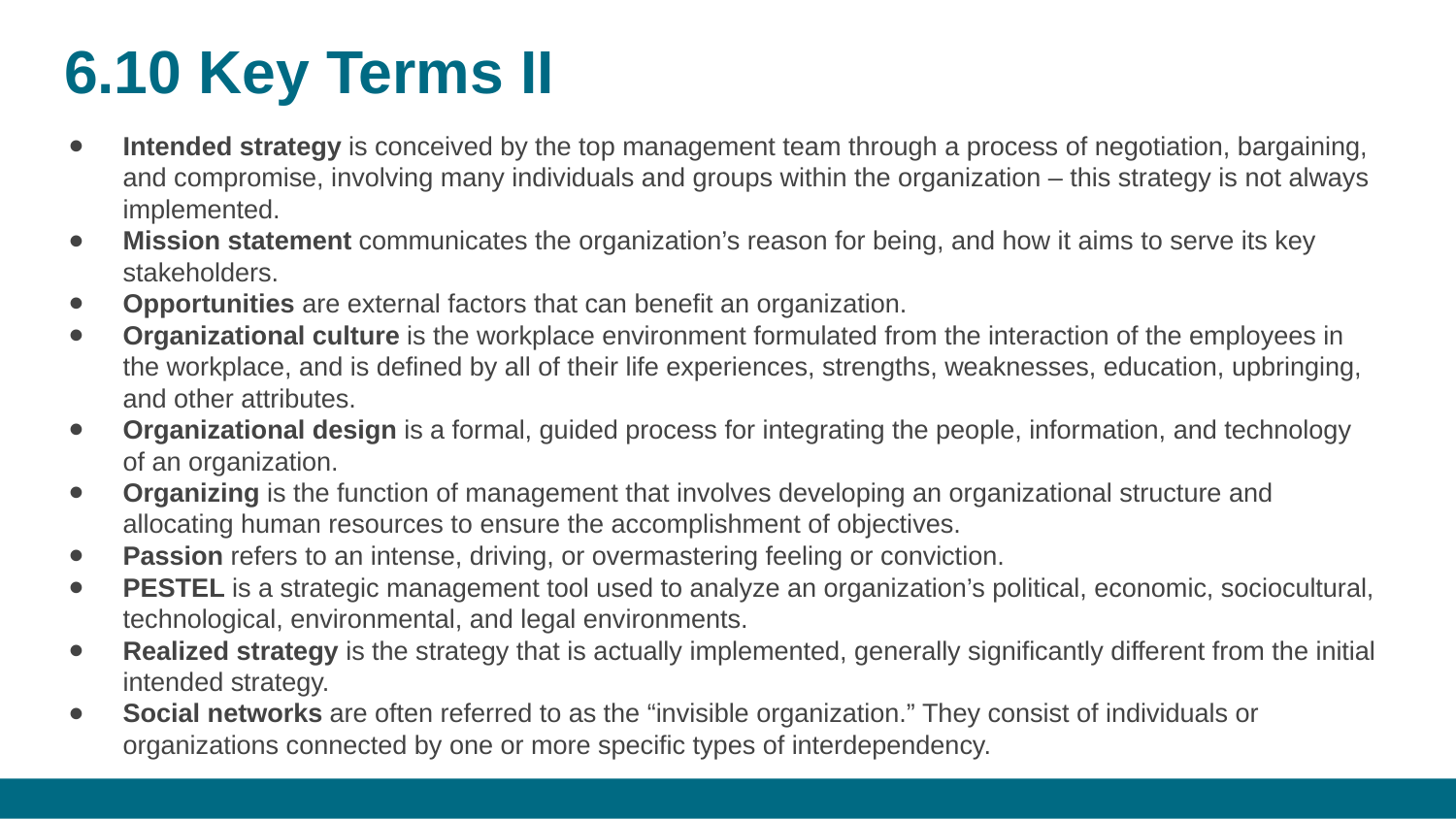

# 6.10 Key Terms II
Intended strategy is conceived by the top management team through a process of negotiation, bargaining, and compromise, involving many individuals and groups within the organization – this strategy is not always implemented.
Mission statement communicates the organization’s reason for being, and how it aims to serve its key stakeholders.
Opportunities are external factors that can benefit an organization.
Organizational culture is the workplace environment formulated from the interaction of the employees in the workplace, and is defined by all of their life experiences, strengths, weaknesses, education, upbringing, and other attributes.
Organizational design is a formal, guided process for integrating the people, information, and technology of an organization.
Organizing is the function of management that involves developing an organizational structure and allocating human resources to ensure the accomplishment of objectives.
Passion refers to an intense, driving, or overmastering feeling or conviction.
PESTEL is a strategic management tool used to analyze an organization’s political, economic, sociocultural, technological, environmental, and legal environments.
Realized strategy is the strategy that is actually implemented, generally significantly different from the initial intended strategy.
Social networks are often referred to as the “invisible organization.” They consist of individuals or organizations connected by one or more specific types of interdependency.